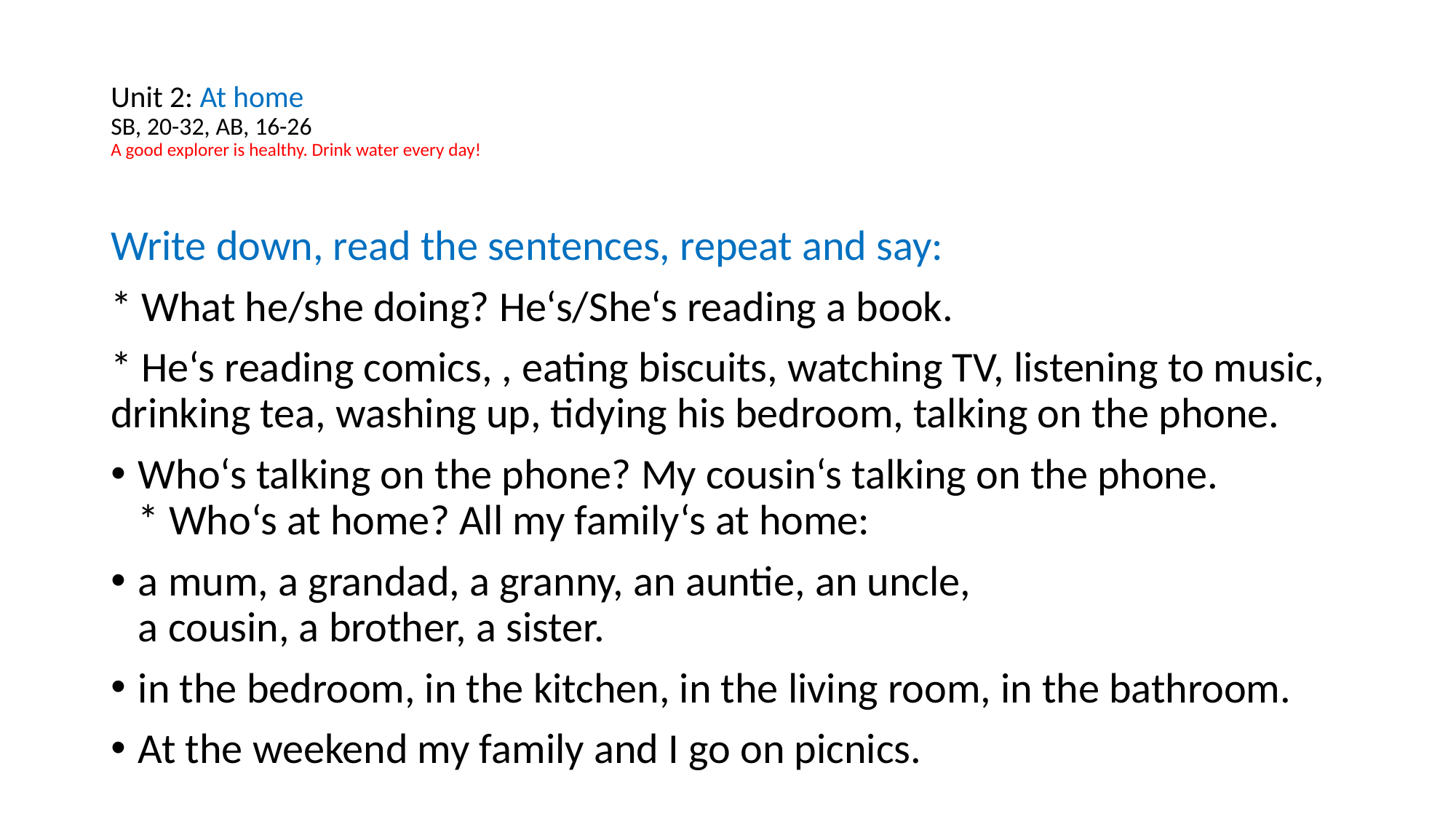

# Unit 2: At home SB, 20-32, AB, 16-26 A good explorer is healthy. Drink water every day!
Write down, read the sentences, repeat and say:
* What he/she doing? He‘s/She‘s reading a book.
* He‘s reading comics, , eating biscuits, watching TV, listening to music, drinking tea, washing up, tidying his bedroom, talking on the phone.
Who‘s talking on the phone? My cousin‘s talking on the phone.
* Who‘s at home? All my family‘s at home:
a mum, a grandad, a granny, an auntie, an uncle,
a cousin, a brother, a sister.
in the bedroom, in the kitchen, in the living room, in the bathroom.
At the weekend my family and I go on picnics.